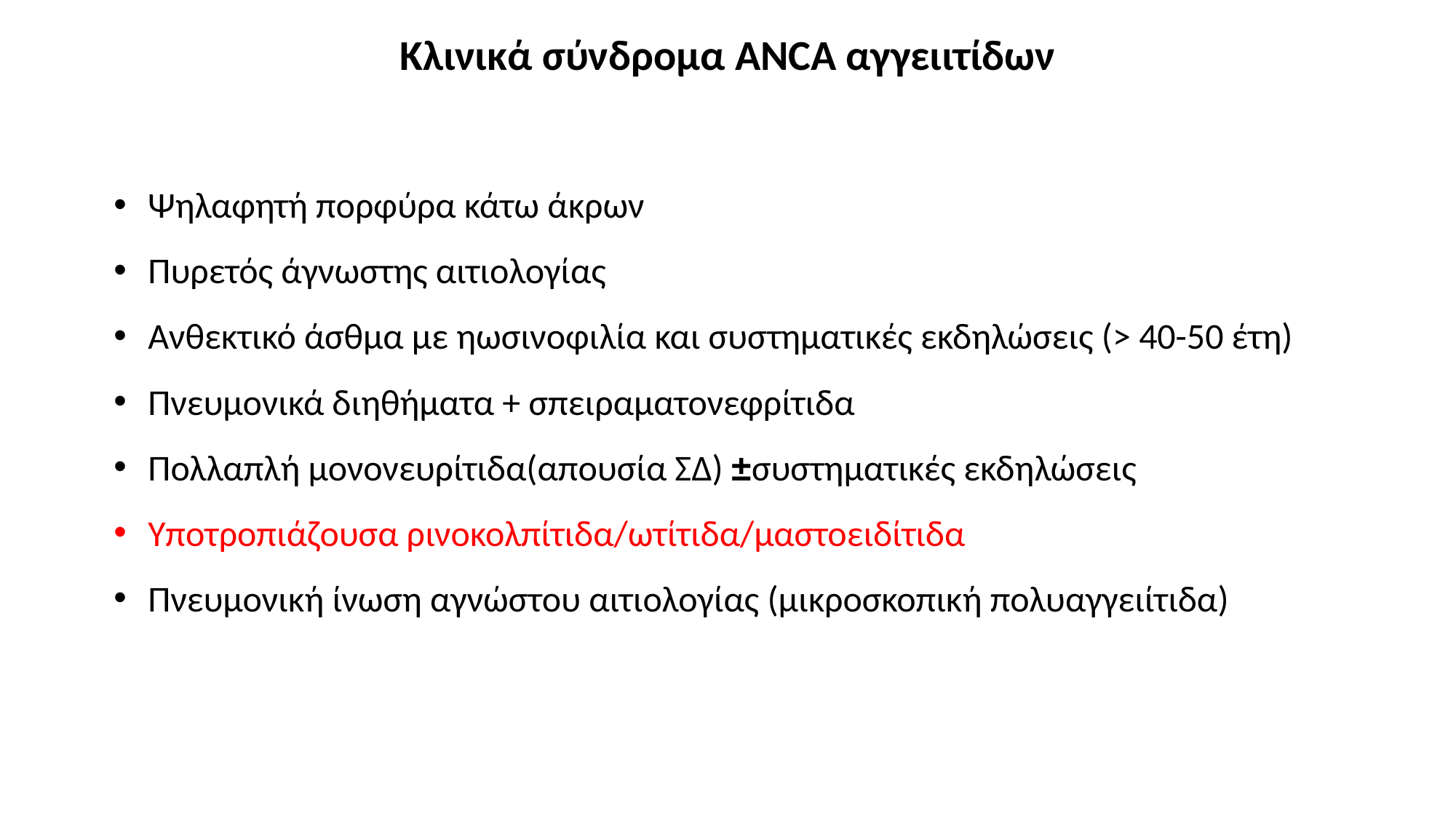

Κλινικά σύνδρομα ANCA αγγειιτίδων
Ψηλαφητή πορφύρα κάτω άκρων
Πυρετός άγνωστης αιτιολογίας
Ανθεκτικό άσθμα με ηωσινοφιλία και συστηματικές εκδηλώσεις (> 40-50 έτη)
Πνευμονικά διηθήματα + σπειραματονεφρίτιδα
Πολλαπλή μονονευρίτιδα(απουσία ΣΔ) ±συστηματικές εκδηλώσεις
Υποτροπιάζουσα ρινοκολπίτιδα/ωτίτιδα/μαστοειδίτιδα
Πνευμονική ίνωση αγνώστου αιτιολογίας (μικροσκοπική πολυαγγειίτιδα)